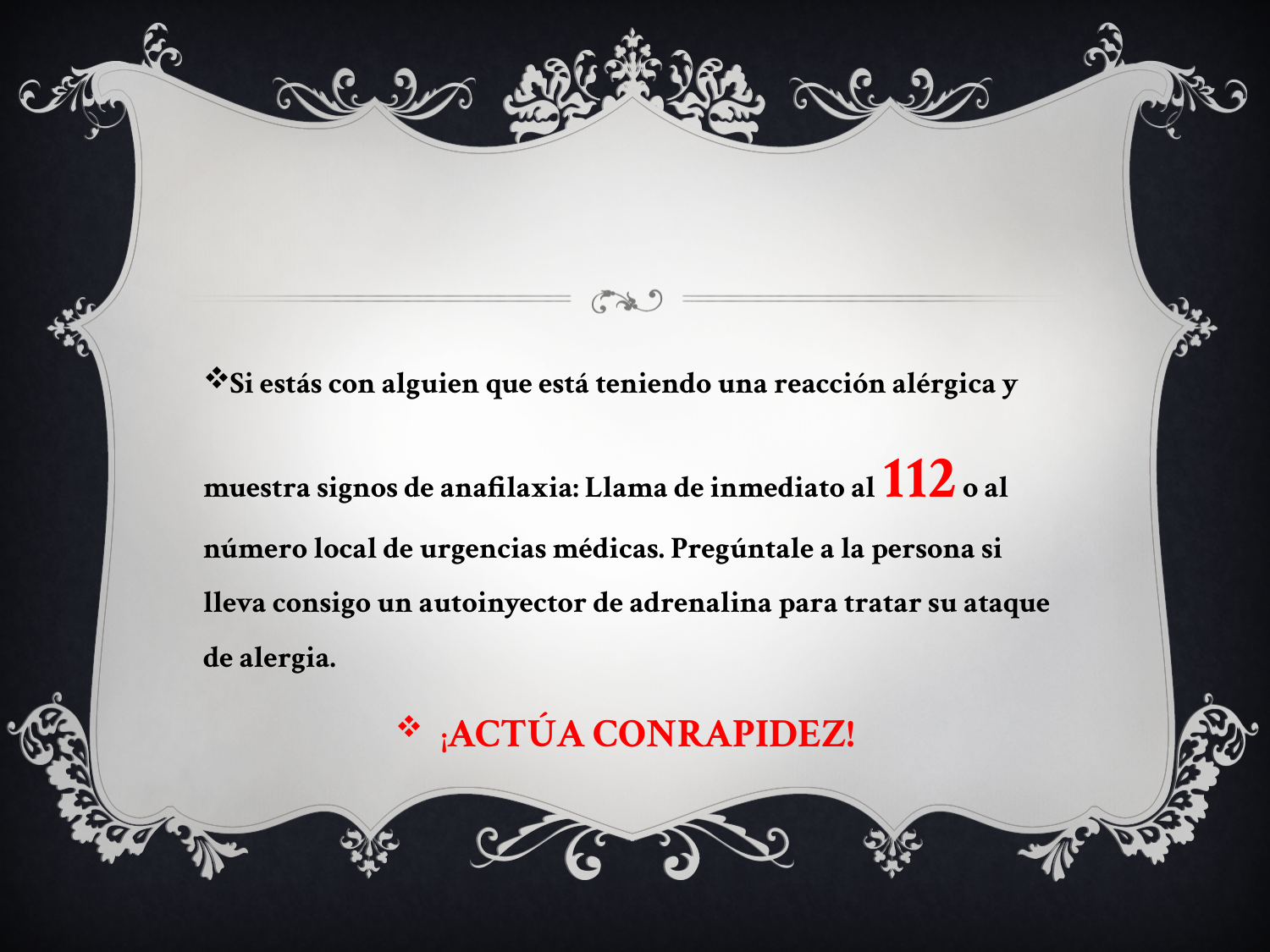

Si estás con alguien que está teniendo una reacción alérgica y muestra signos de anafilaxia: Llama de inmediato al 112 o al número local de urgencias médicas. Pregúntale a la persona si lleva consigo un autoinyector de adrenalina para tratar su ataque de alergia.
¡ACTÚA CONRAPIDEZ!